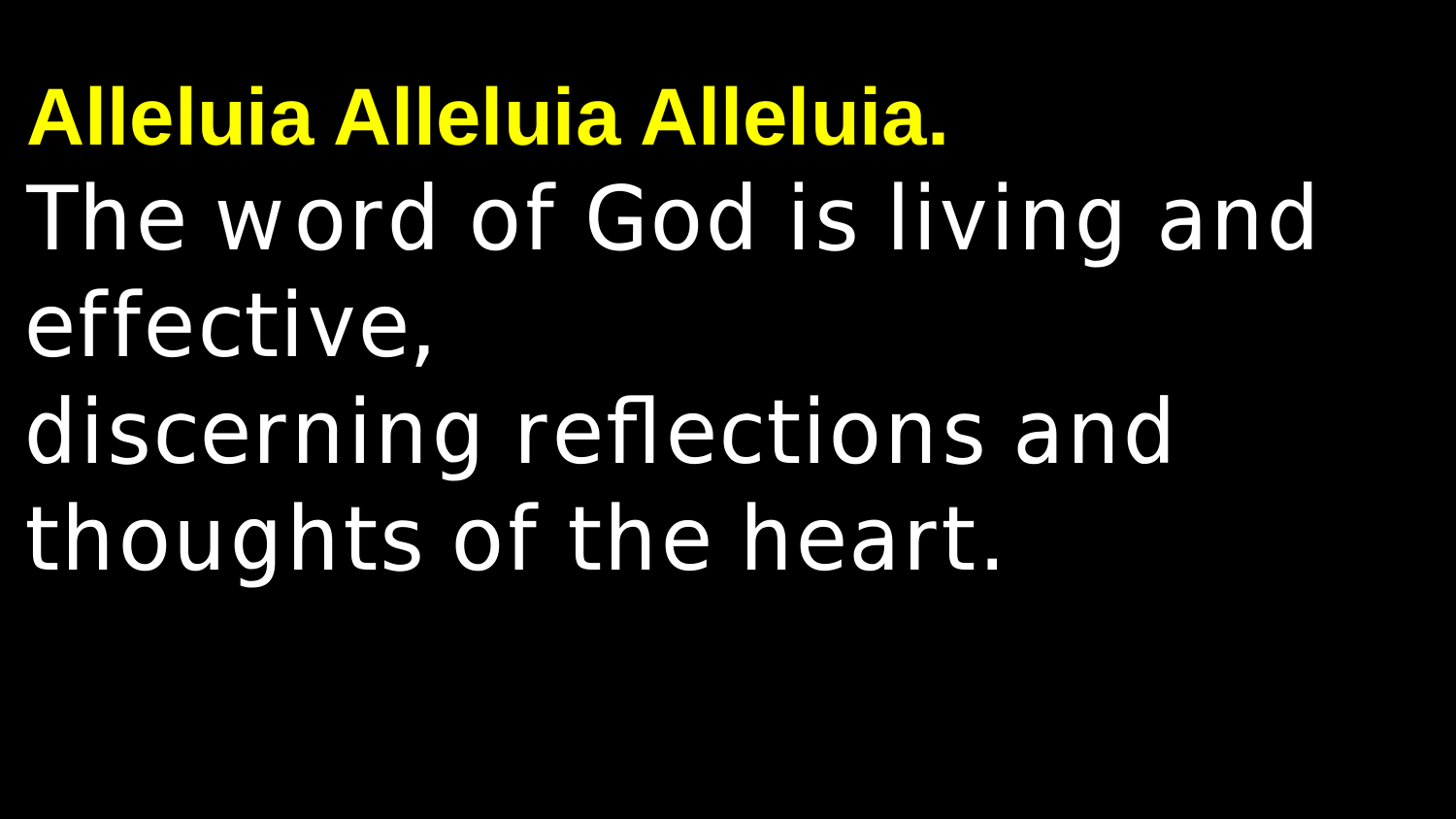

# Alleluia Alleluia Alleluia. The word of God is living and effective, discerning reflections and thoughts of the heart.